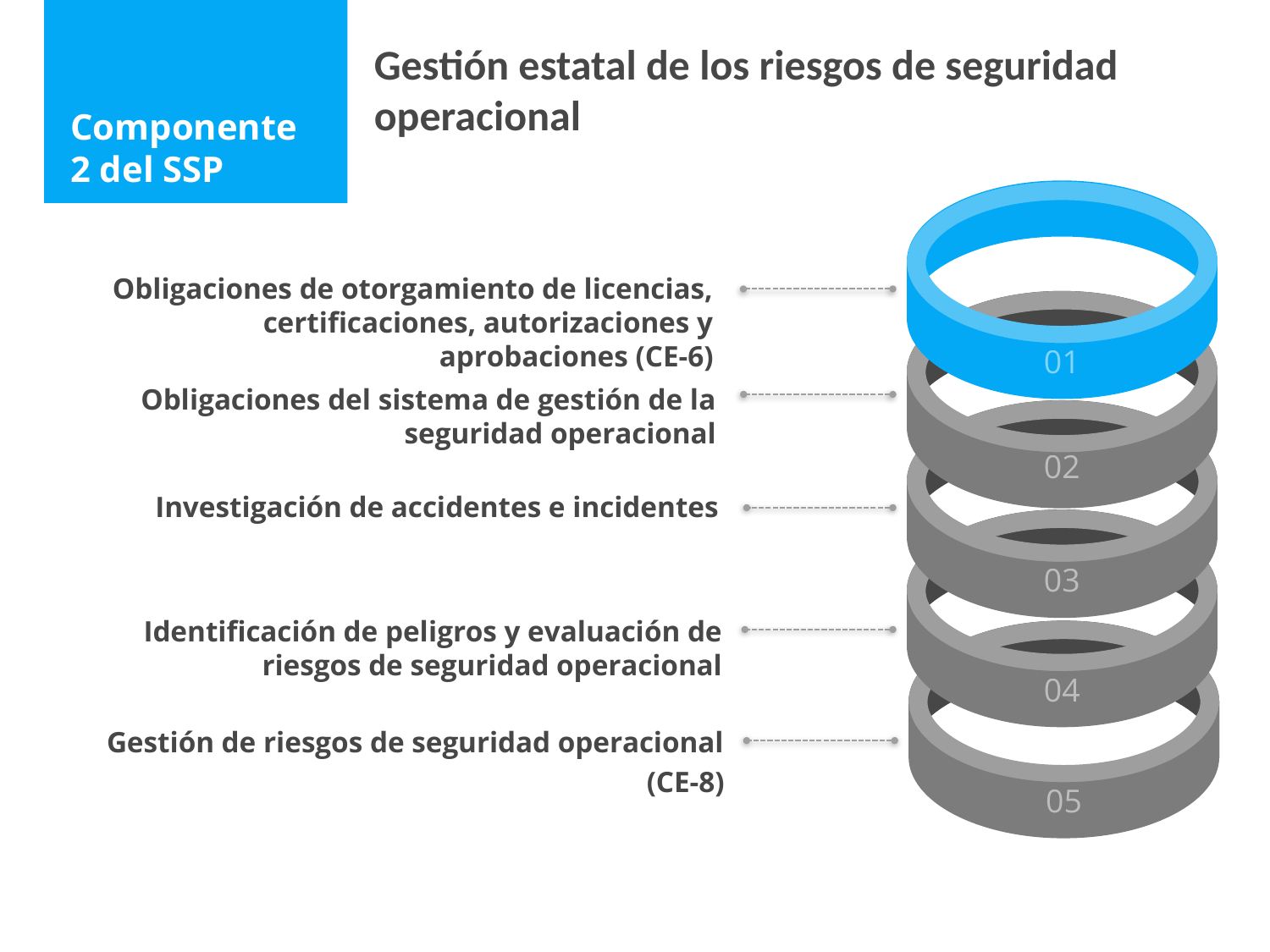

# Componente 2 del SSP
Gestión estatal de los riesgos de seguridad operacional

01
Obligaciones de otorgamiento de licencias, certificaciones, autorizaciones y aprobaciones (CE-6)

02
Obligaciones del sistema de gestión de la seguridad operacional

03
Investigación de accidentes e incidentes

04
Identificación de peligros y evaluación de riesgos de seguridad operacional

05
Gestión de riesgos de seguridad operacional
(CE-8)